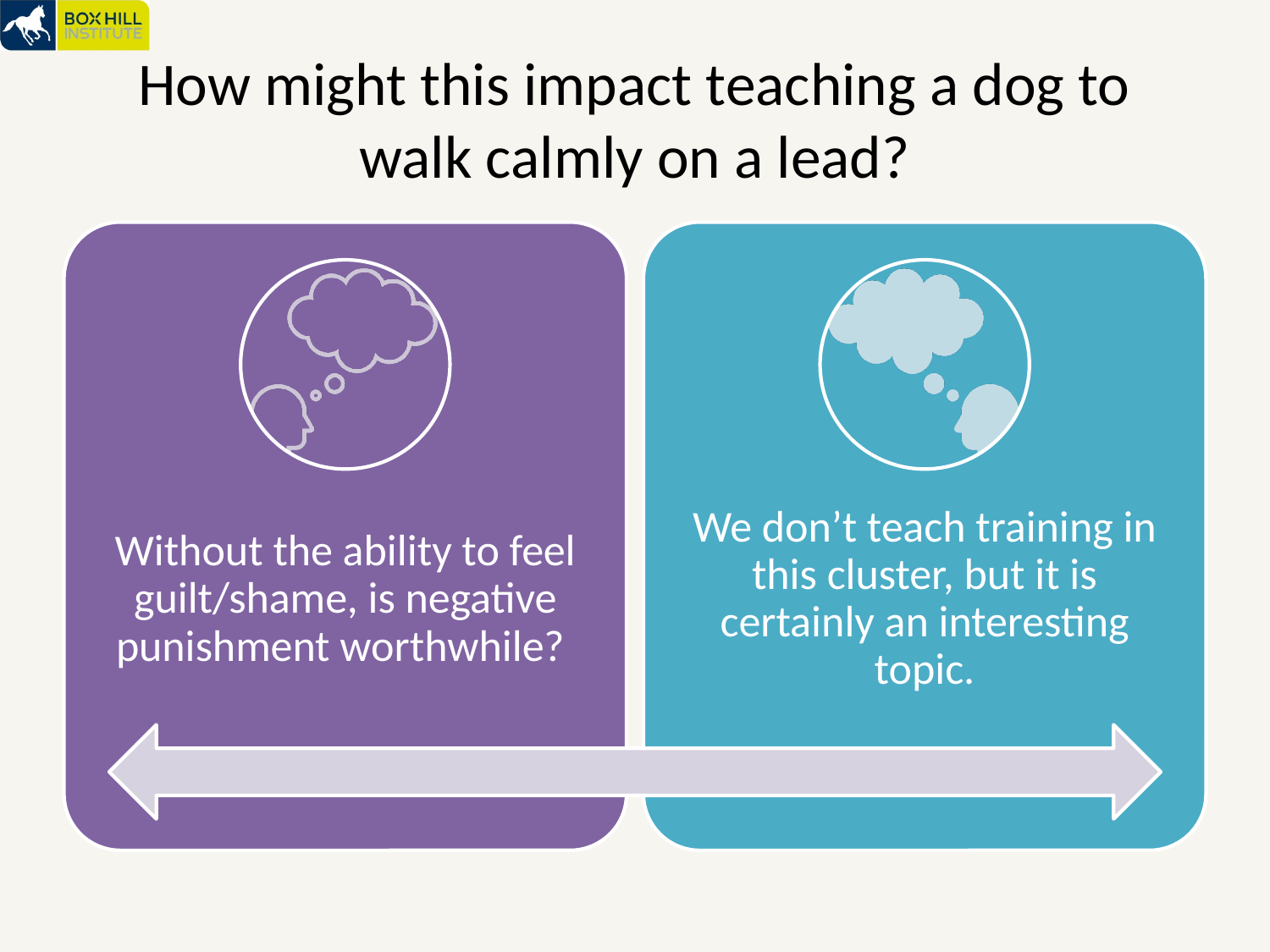

# How might this impact teaching a dog to walk calmly on a lead?
Without the ability to feel guilt/shame, is negative punishment worthwhile?
We don’t teach training in this cluster, but it is certainly an interesting topic.